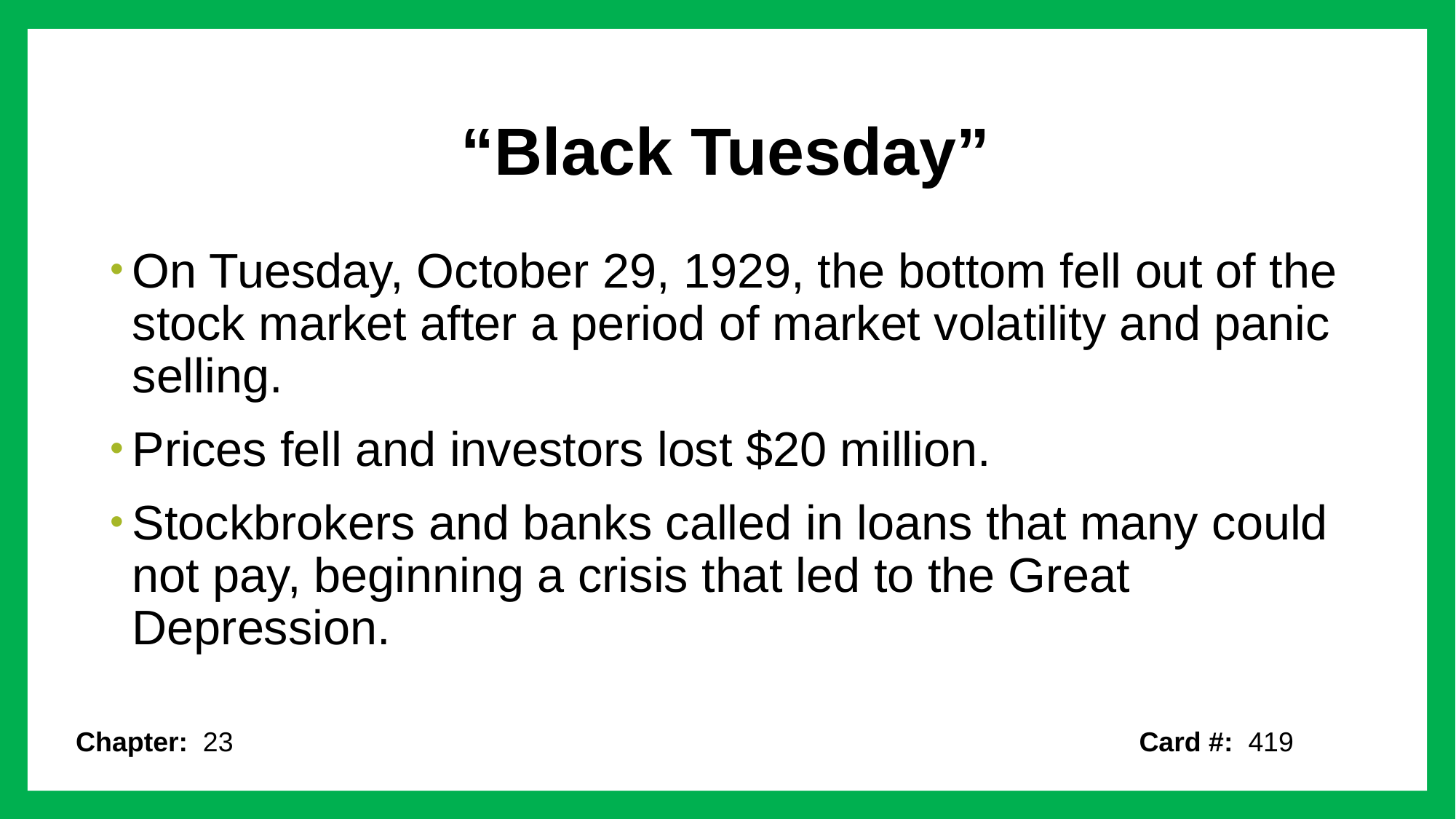

# “Black Tuesday”
On Tuesday, October 29, 1929, the bottom fell out of the stock market after a period of market volatility and panic selling.
Prices fell and investors lost $20 million.
Stockbrokers and banks called in loans that many could not pay, beginning a crisis that led to the Great Depression.
Card #:  419
Chapter:  23